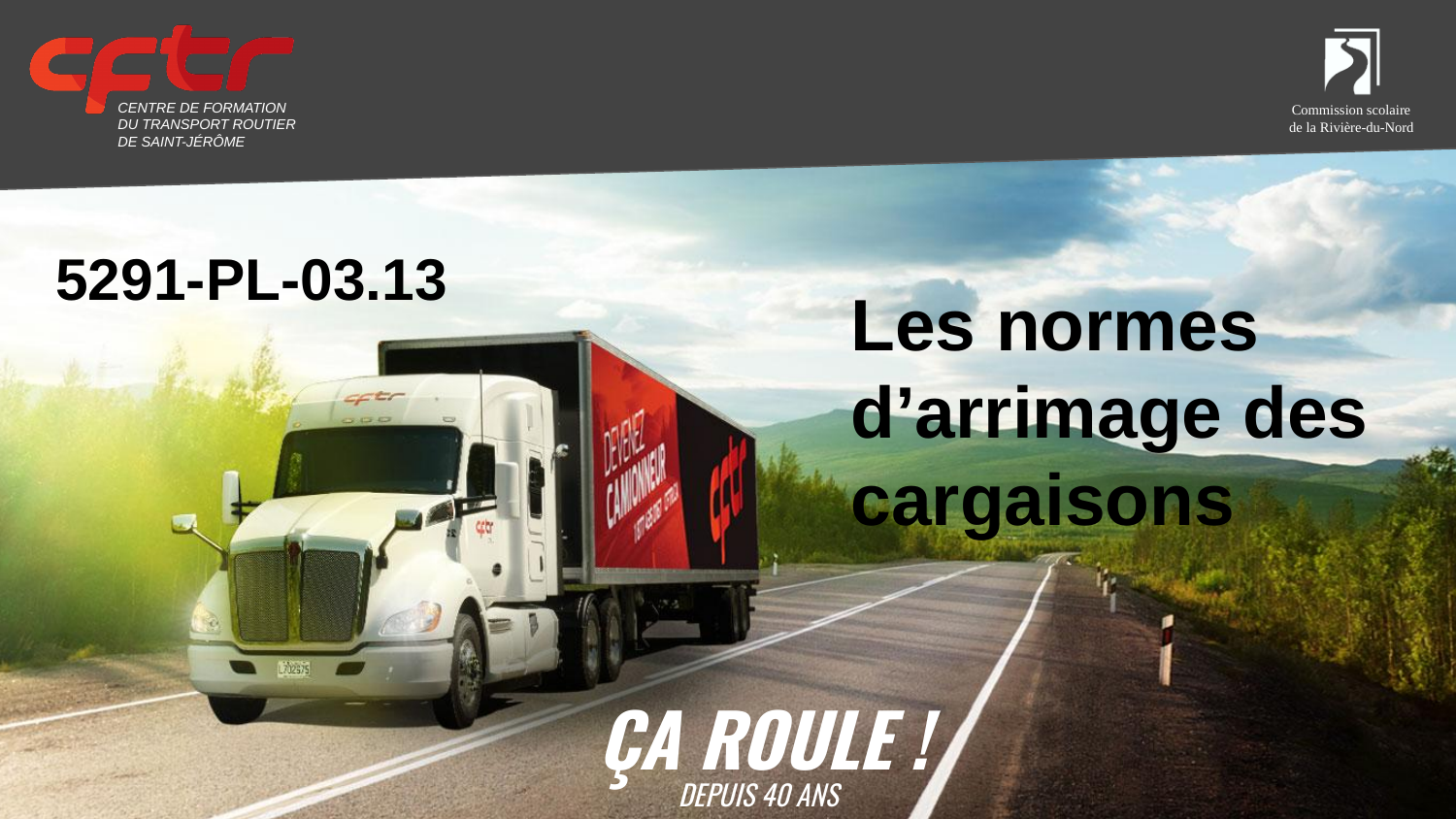

5291-PL-03.13
# Les normes d’arrimage des cargaisons